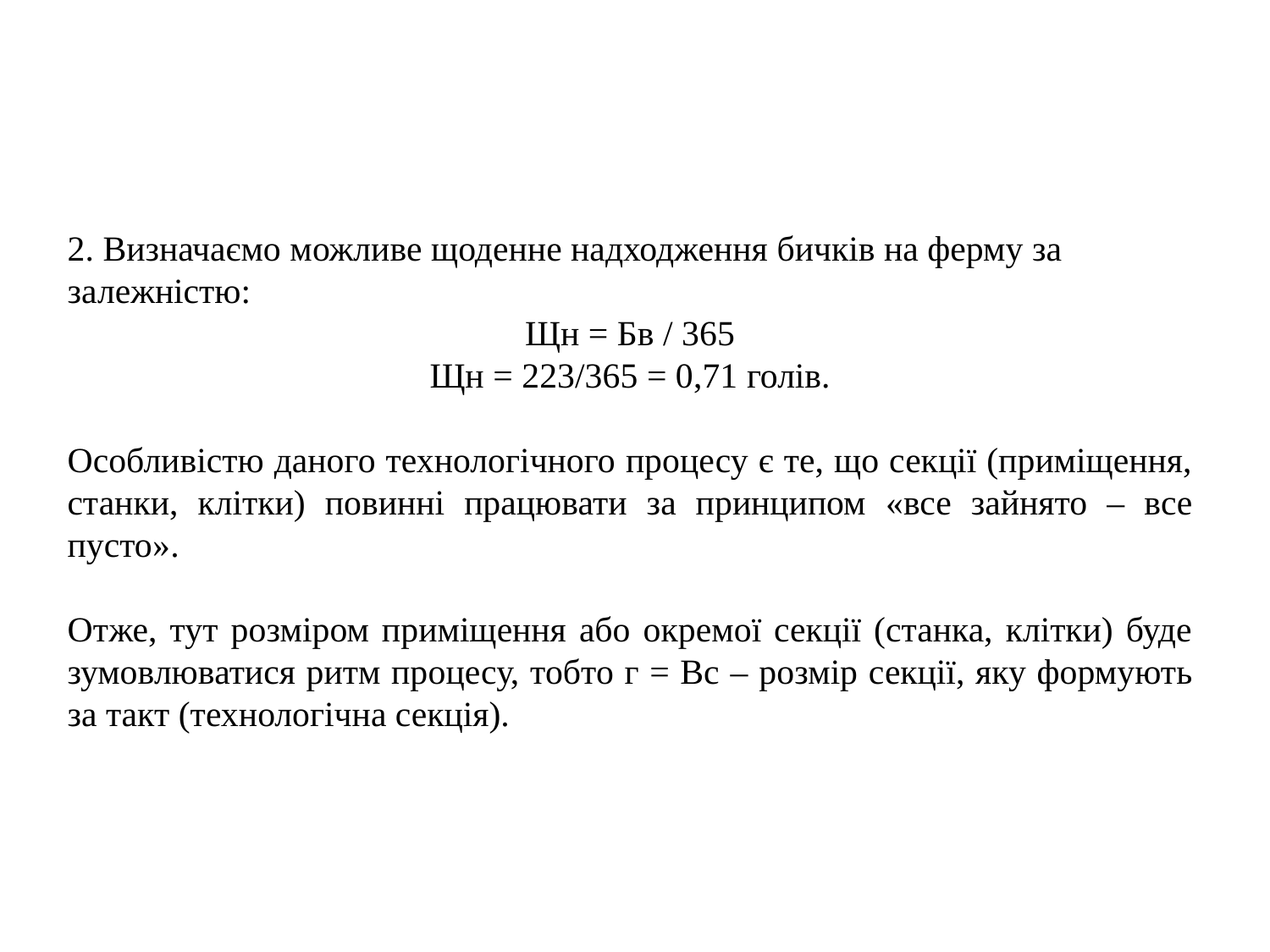

2. Визначаємо можливе щоденне надходження бичків на ферму за залежністю:
Щн = Бв / 365
Щн = 223/365 = 0,71 голів.

Особливістю даного технологічного процесу є те, що секції (приміщення, станки, клітки) повинні працювати за принципом «все зайнято – все пусто».

Отже, тут розміром приміщення або окремої секції (станка, клітки) буде зумовлюватися ритм процесу, тобто г = Вс – розмір секції, яку формують за такт (технологічна секція).